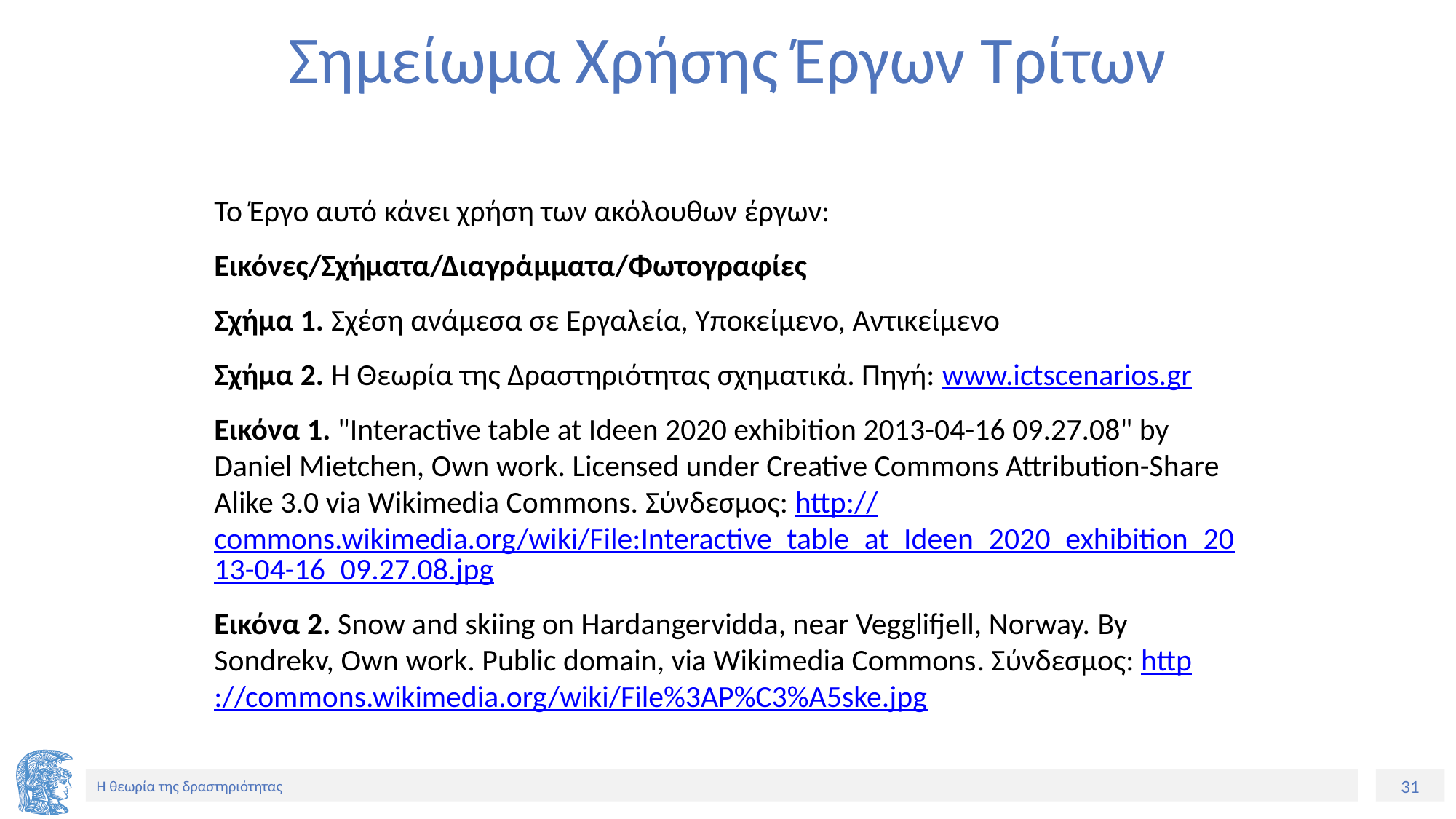

# Σημείωμα Χρήσης Έργων Τρίτων
Το Έργο αυτό κάνει χρήση των ακόλουθων έργων:
Εικόνες/Σχήματα/Διαγράμματα/Φωτογραφίες
Σχήμα 1. Σχέση ανάμεσα σε Εργαλεία, Υποκείμενο, Αντικείμενο
Σχήμα 2. Η Θεωρία της Δραστηριότητας σχηματικά. Πηγή: www.ictscenarios.gr
Εικόνα 1. "Interactive table at Ideen 2020 exhibition 2013-04-16 09.27.08" by Daniel Mietchen, Own work. Licensed under Creative Commons Attribution-Share Alike 3.0 via Wikimedia Commons. Σύνδεσμος: http://commons.wikimedia.org/wiki/File:Interactive_table_at_Ideen_2020_exhibition_2013-04-16_09.27.08.jpg
Εικόνα 2. Snow and skiing on Hardangervidda, near Vegglifjell, Norway. By Sondrekv, Own work. Public domain, via Wikimedia Commons. Σύνδεσμος: http://commons.wikimedia.org/wiki/File%3AP%C3%A5ske.jpg